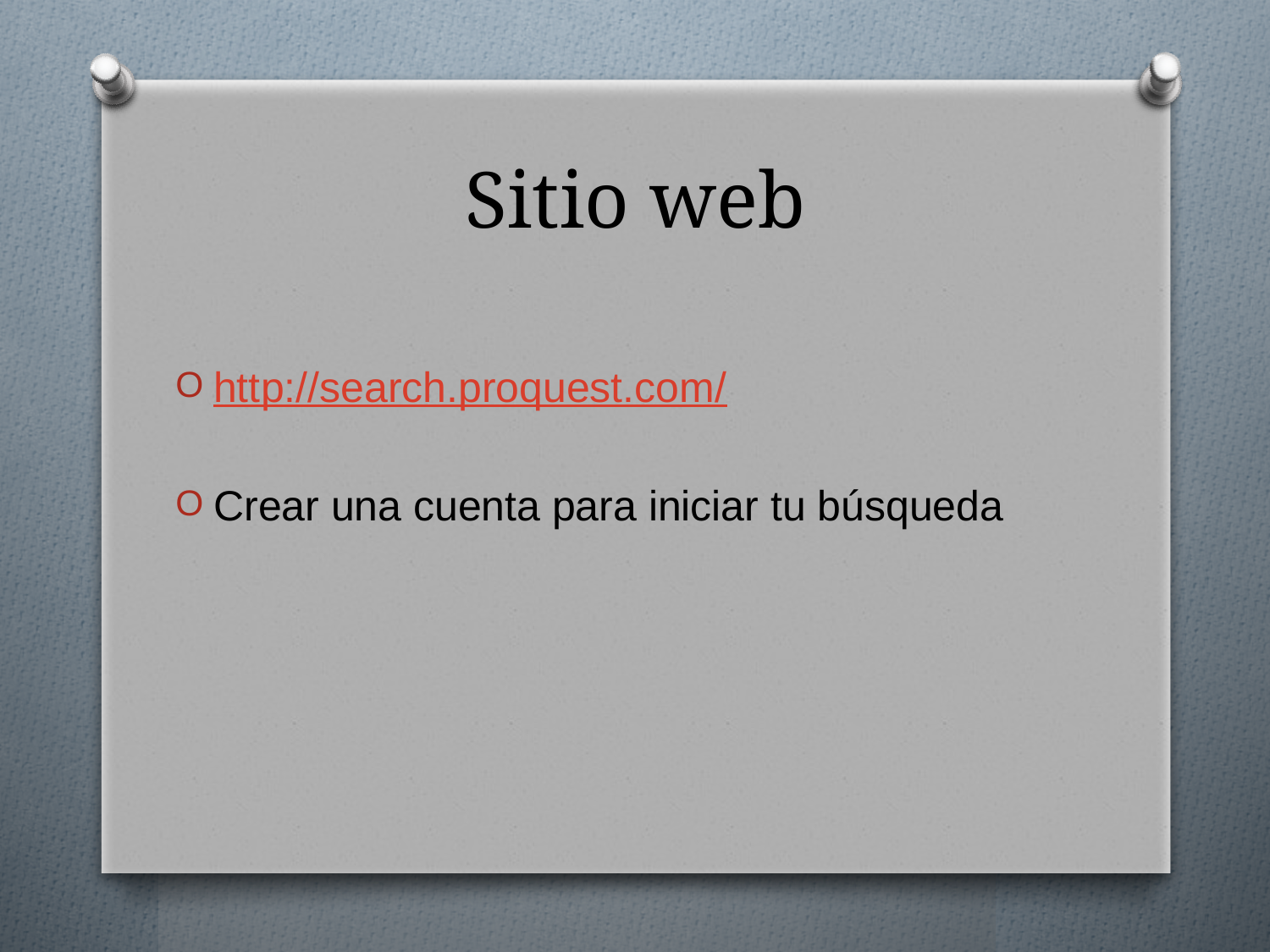

# Sitio web

http://search.proquest.com/

Crear una cuenta para iniciar tu búsqueda